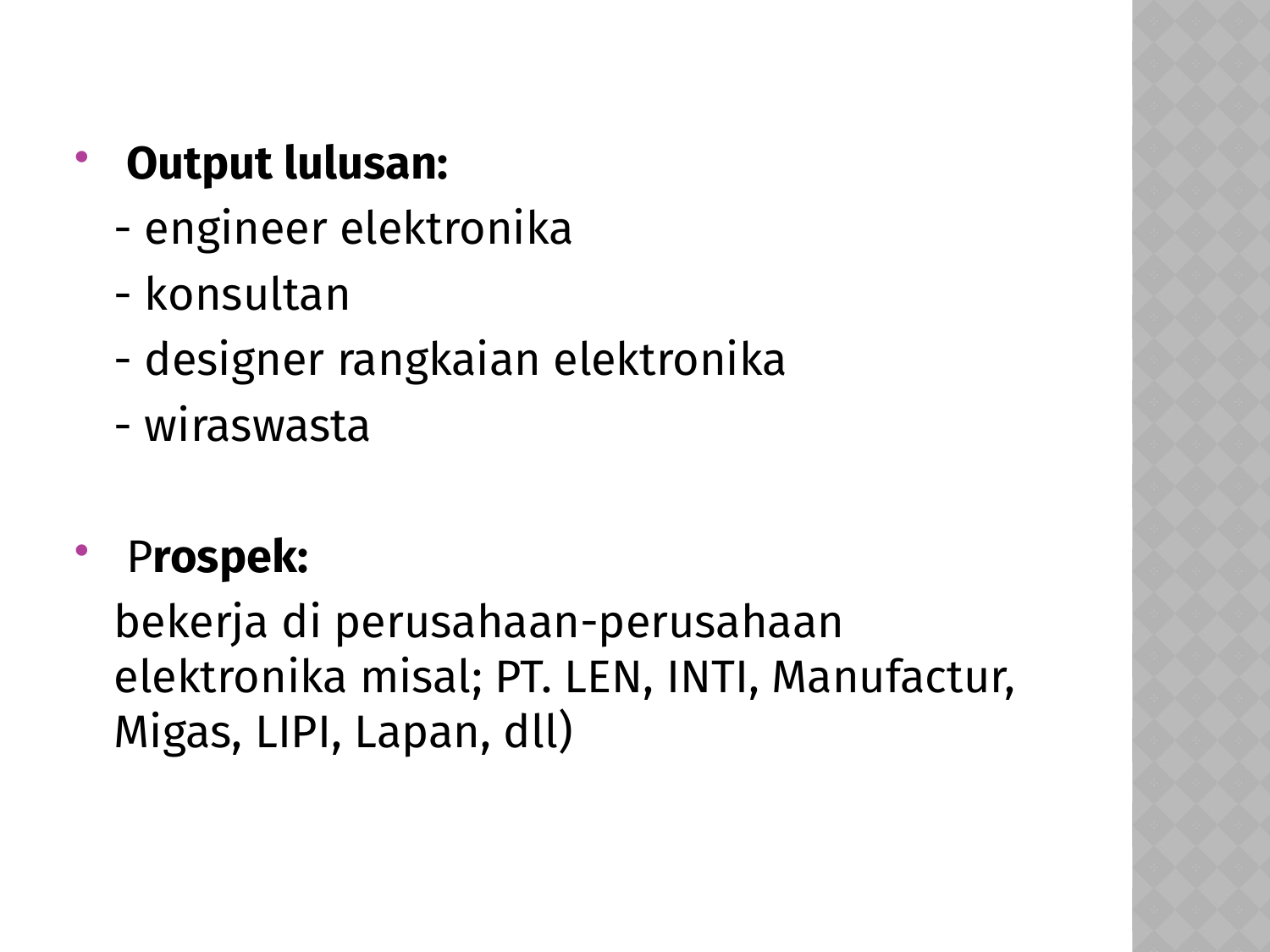

Output lulusan:
	- engineer elektronika
	- konsultan
	- designer rangkaian elektronika
	- wiraswasta

 Prospek:
 	bekerja di perusahaan-perusahaan elektronika misal; PT. LEN, INTI, Manufactur, Migas, LIPI, Lapan, dll)